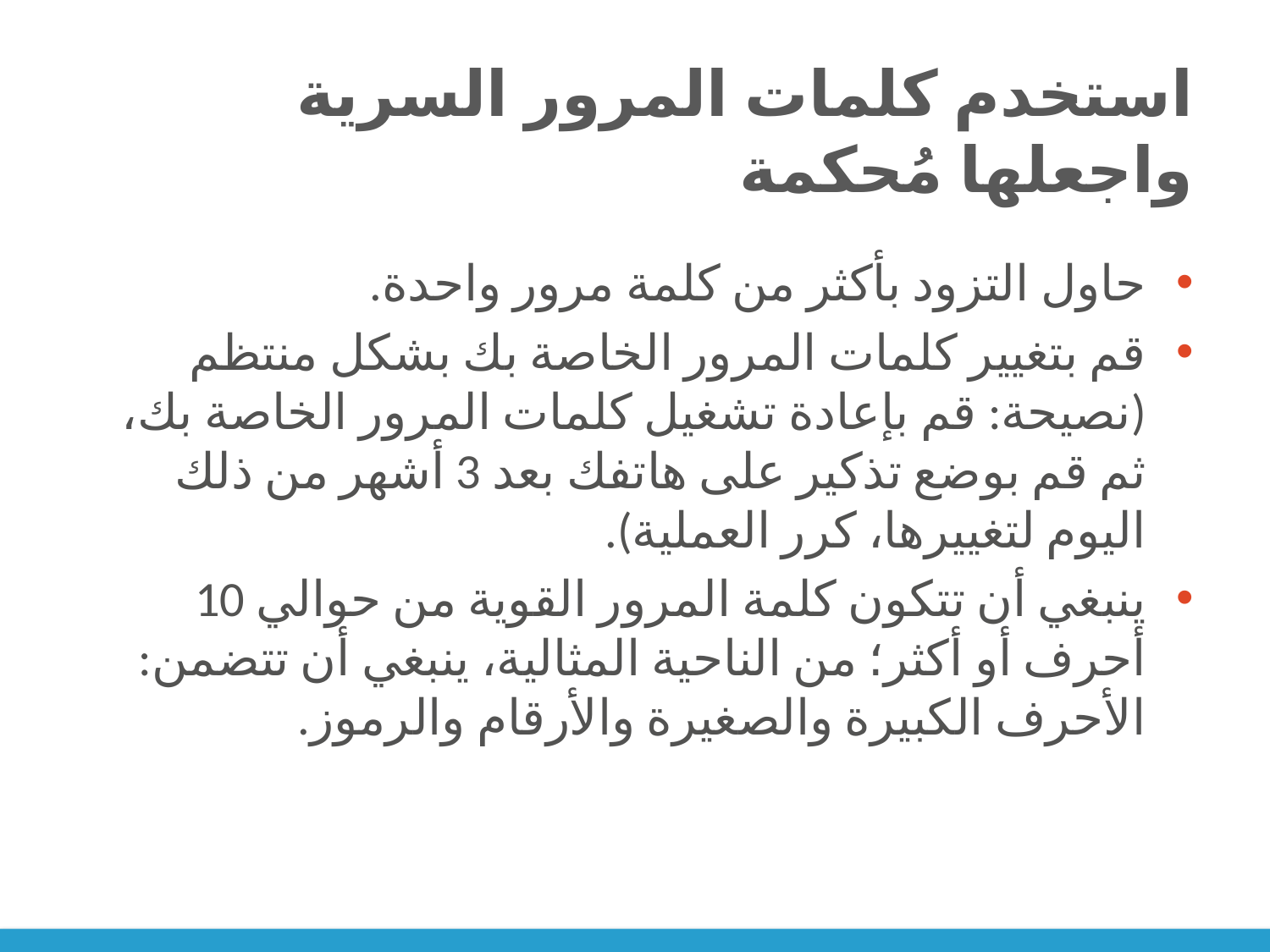

# استخدم كلمات المرور السرية واجعلها مُحكمة
حاول التزود بأكثر من كلمة مرور واحدة.
قم بتغيير كلمات المرور الخاصة بك بشكل منتظم (نصيحة: قم بإعادة تشغيل كلمات المرور الخاصة بك، ثم قم بوضع تذكير على هاتفك بعد 3 أشهر من ذلك اليوم لتغييرها، كرر العملية).
ينبغي أن تتكون كلمة المرور القوية من حوالي 10 أحرف أو أكثر؛ من الناحية المثالية، ينبغي أن تتضمن: الأحرف الكبيرة والصغيرة والأرقام والرموز.